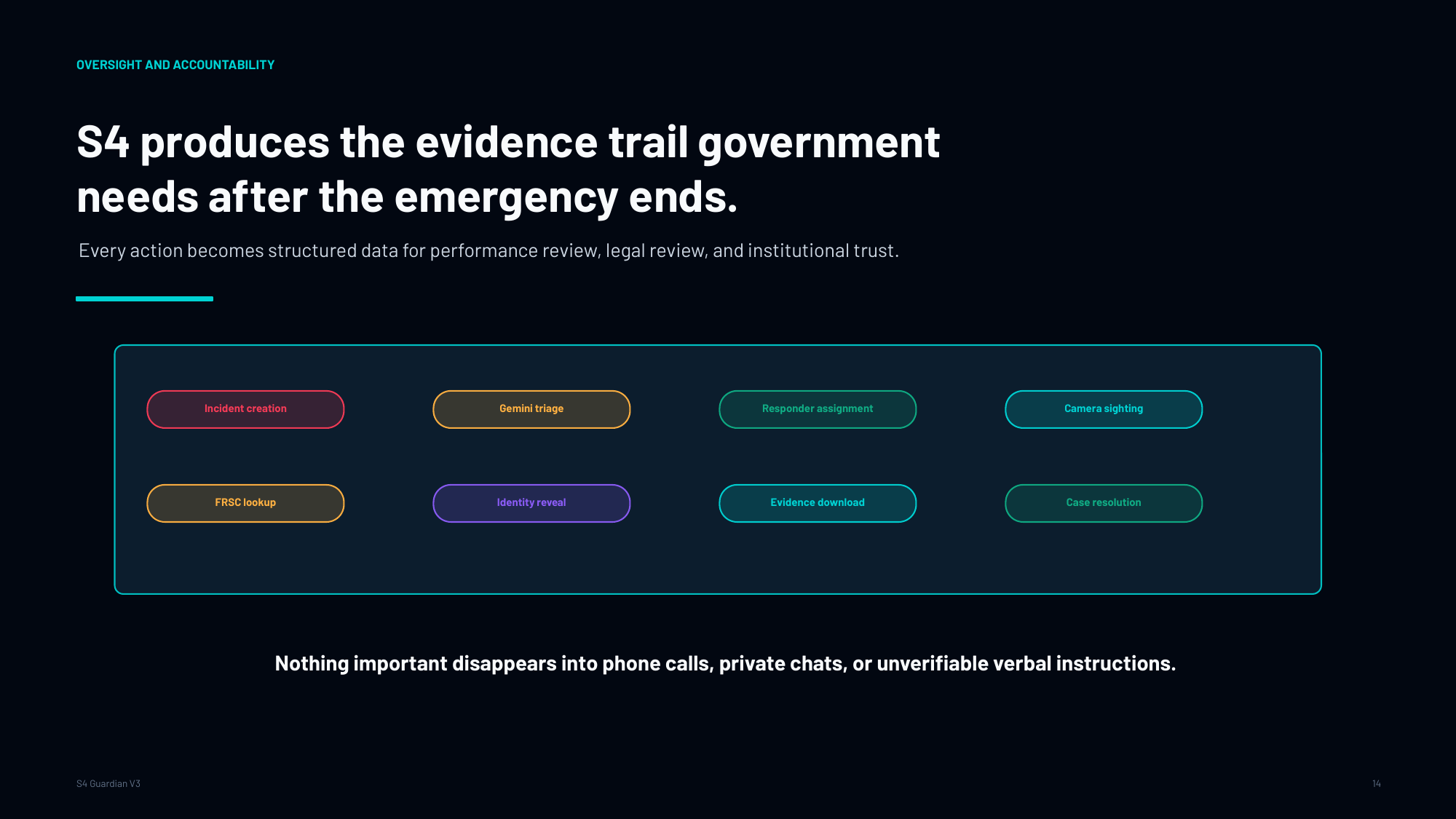

OVERSIGHT AND ACCOUNTABILITY
S4 produces the evidence trail government needs after the emergency ends.
Every action becomes structured data for performance review, legal review, and institutional trust.

Incident creation
Gemini triage
Responder assignment
Camera sighting

FRSC lookup
Identity reveal
Evidence download
Case resolution
Nothing important disappears into phone calls, private chats, or unverifiable verbal instructions.
S4 Guardian V3
14